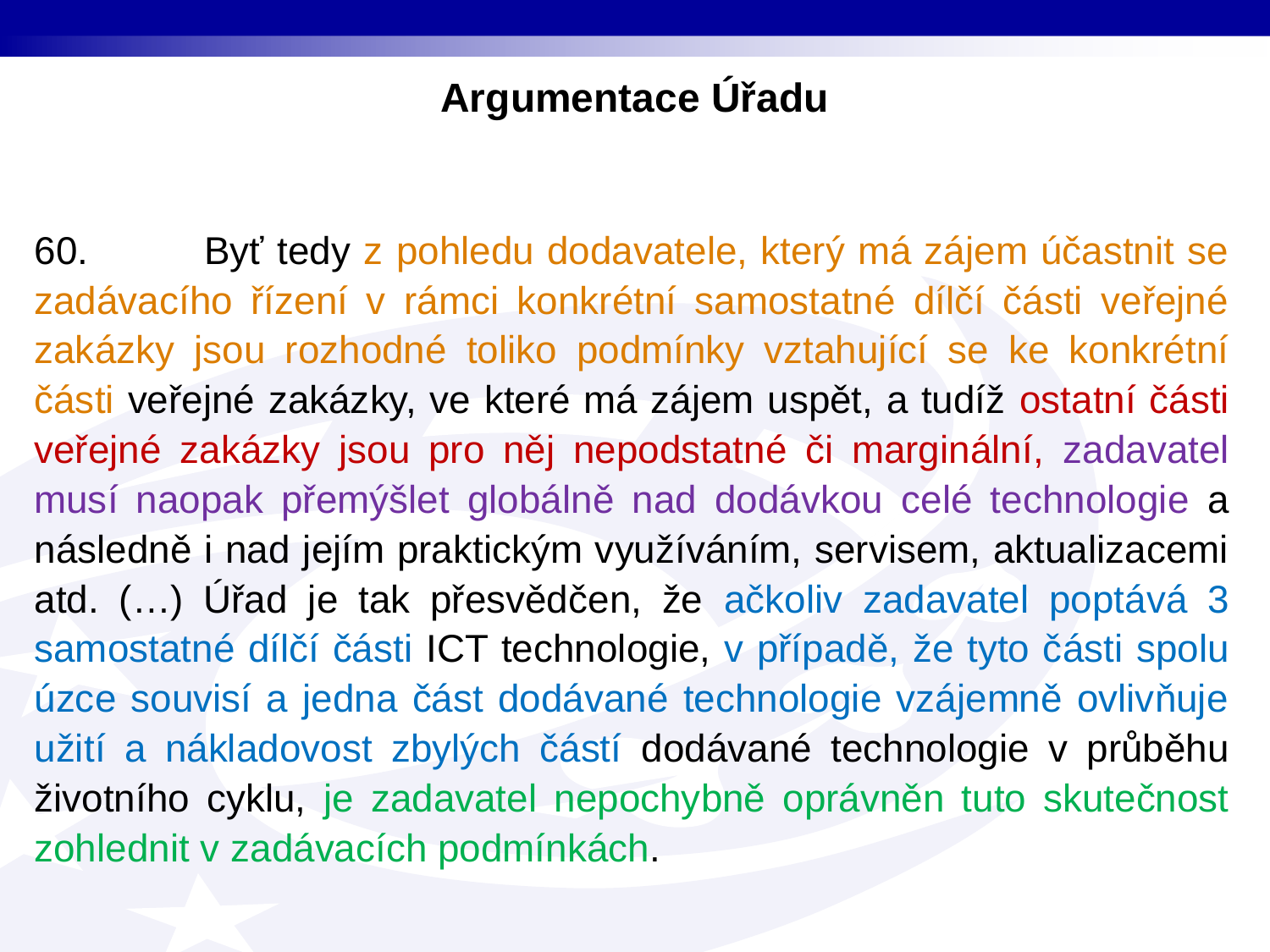

# Argumentace Úřadu
60.         Byť tedy z pohledu dodavatele, který má zájem účastnit se zadávacího řízení v rámci konkrétní samostatné dílčí části veřejné zakázky jsou rozhodné toliko podmínky vztahující se ke konkrétní části veřejné zakázky, ve které má zájem uspět, a tudíž ostatní části veřejné zakázky jsou pro něj nepodstatné či marginální, zadavatel musí naopak přemýšlet globálně nad dodávkou celé technologie a následně i nad jejím praktickým využíváním, servisem, aktualizacemi atd. (…) Úřad je tak přesvědčen, že ačkoliv zadavatel poptává 3 samostatné dílčí části ICT technologie, v případě, že tyto části spolu úzce souvisí a jedna část dodávané technologie vzájemně ovlivňuje užití a nákladovost zbylých částí dodávané technologie v průběhu životního cyklu, je zadavatel nepochybně oprávněn tuto skutečnost zohlednit v zadávacích podmínkách.